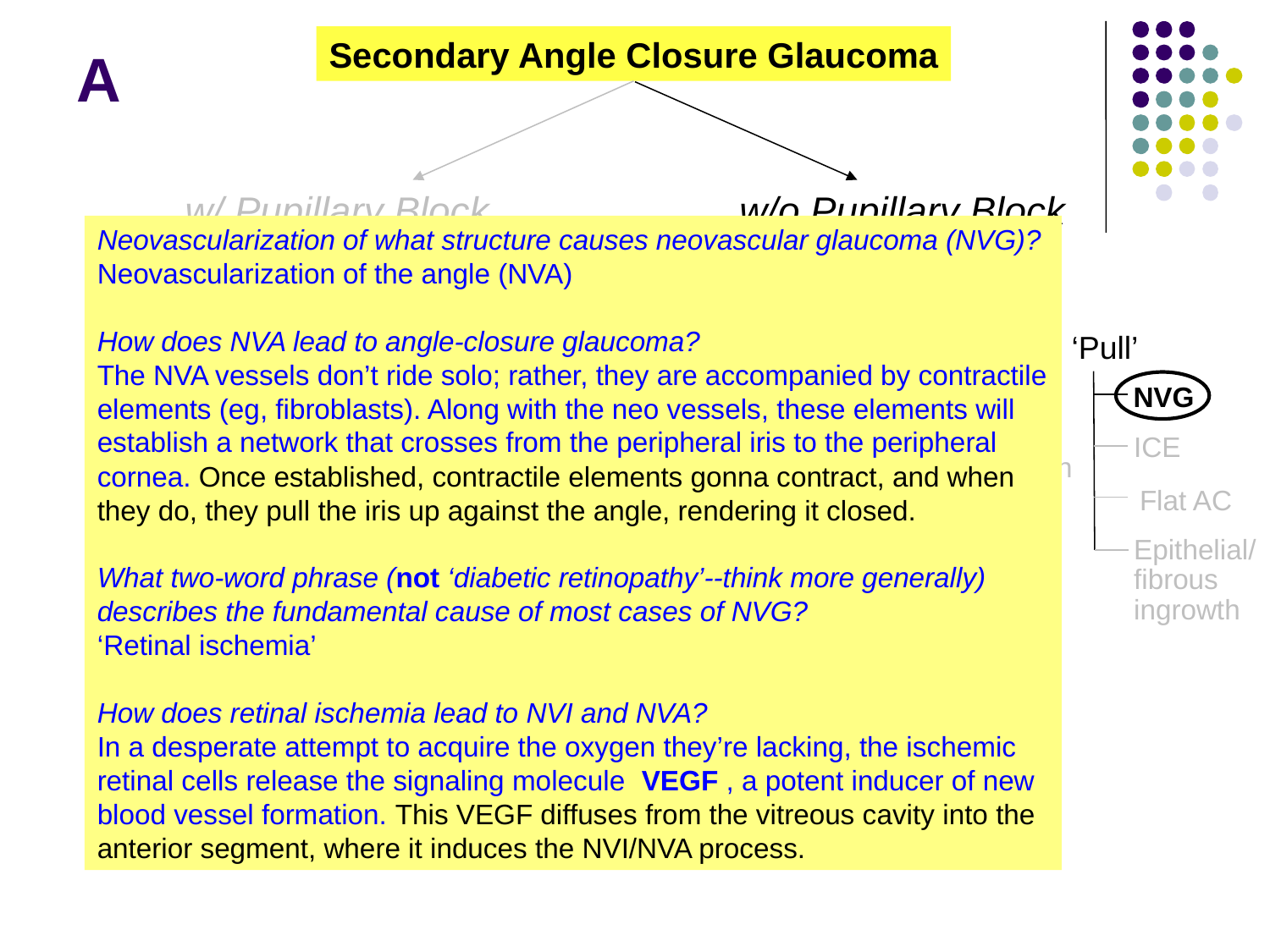

Secondary Angle Closure Glaucoma
# A
w/ Pupillary Block
w/o Pupillary Block
Neovascularization of what structure causes neovascular glaucoma (NVG)?
Neovascularization of the angle (NVA)

How does NVA lead to angle-closure glaucoma?
The NVA vessels don’t ride solo; rather, they are accompanied by contractile elements (eg, fibroblasts). Along with the neo vessels, these elements will establish a network that crosses from the peripheral iris to the peripheral cornea. Once established, contractile elements gonna contract, and when they do, they pull the iris up against the angle, rendering it closed.

What two-word phrase (not ‘diabetic retinopathy’--think more generally) describes the fundamental cause of most cases of NVG?
‘Retinal ischemia’

How does retinal ischemia lead to NVI and NVA?
In a desperate attempt to acquire the oxygen they’re lacking, the ischemic retinal cells release the signaling molecule  VEGF , a potent inducer of new blood vessel formation. This VEGF diffuses from the vitreous cavity into the anterior segment, where it induces the NVI/NVA process.
Lens-
Induced
‘Push’
Aphakic/
Pseudophakic
‘Pull’
Aqueous misdirection

NVG
Phacomorphic
ICE
Ectopia lentis
ERD/choroidal effusion
Flat AC
Retinal surgery
Epithelial/ fibrous ingrowth
Nanophthalmos
Drug-induced
PFV
Both/Either